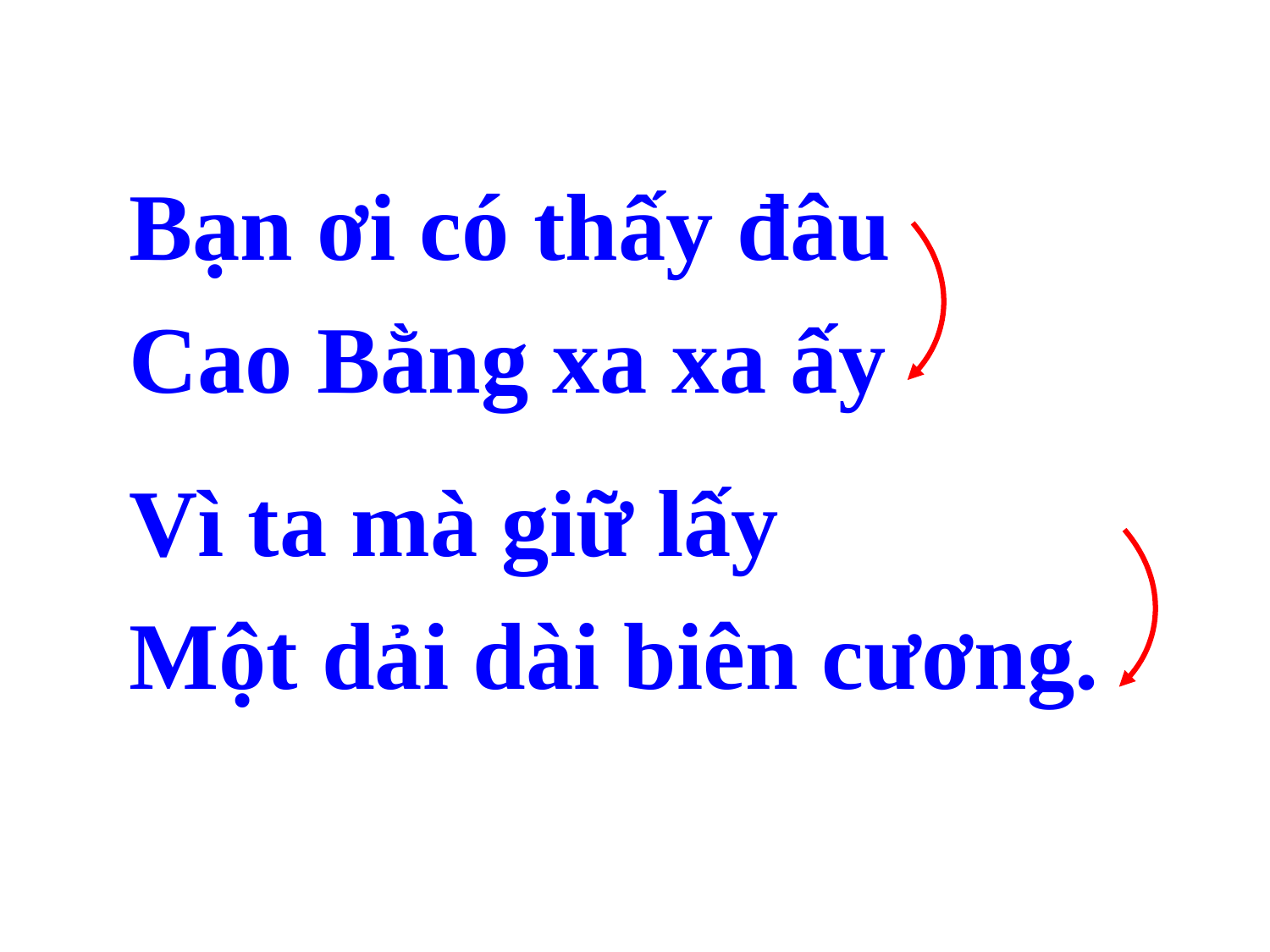

Bạn ơi có thấy đâu
Cao Bằng xa xa ấy

Vì ta mà giữ lấy
Một dải dài biên cương.